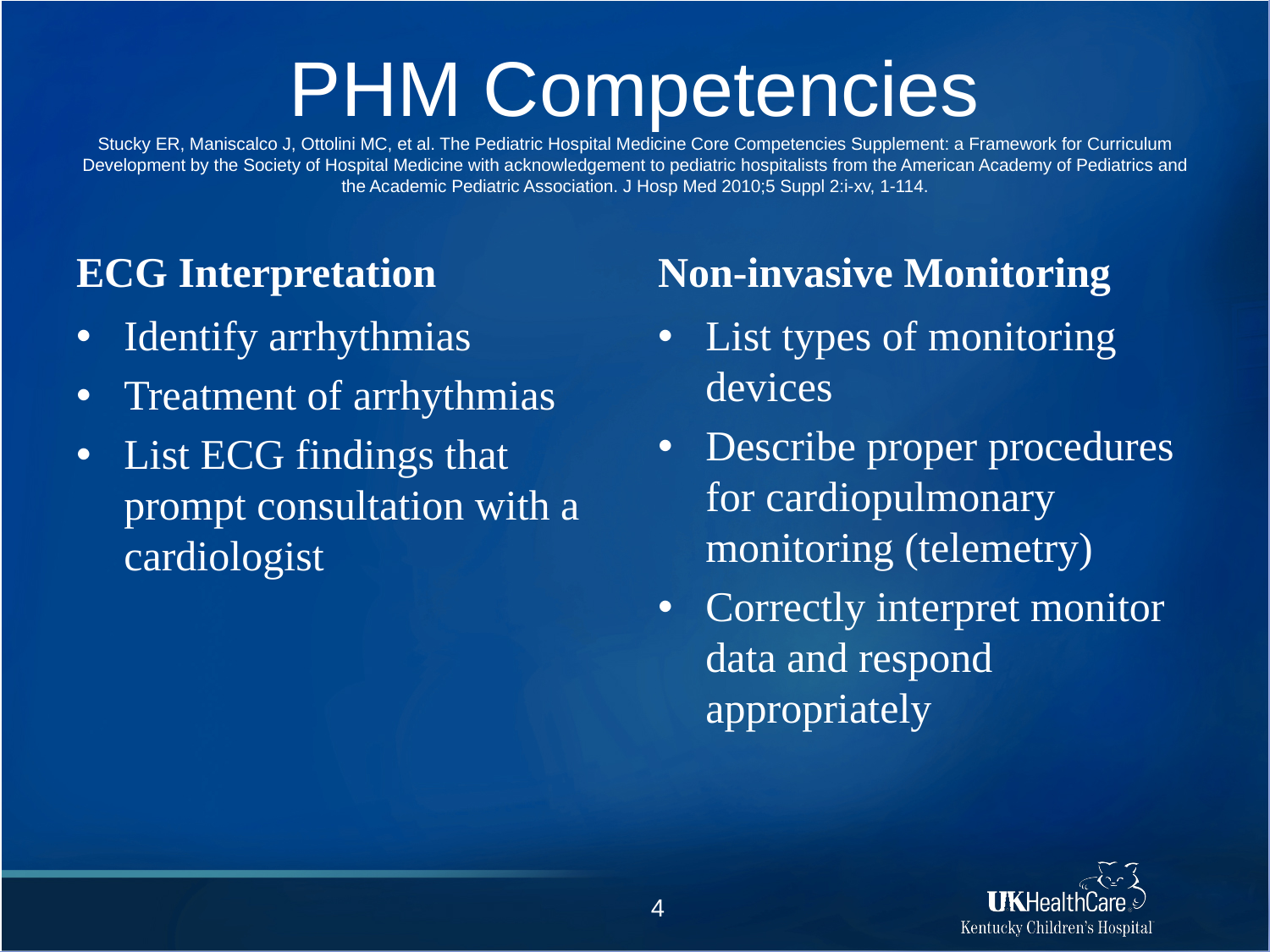

# PHM Competencies Stucky ER, Maniscalco J, Ottolini MC, et al. The Pediatric Hospital Medicine Core Competencies Supplement: a Framework for Curriculum Development by the Society of Hospital Medicine with acknowledgement to pediatric hospitalists from the American Academy of Pediatrics and the Academic Pediatric Association. J Hosp Med 2010;5 Suppl 2:i-xv, 1-114.
ECG Interpretation
Non-invasive Monitoring
Identify arrhythmias
Treatment of arrhythmias
List ECG findings that prompt consultation with a cardiologist

List types of monitoring devices
Describe proper procedures for cardiopulmonary monitoring (telemetry)
Correctly interpret monitor data and respond appropriately
4